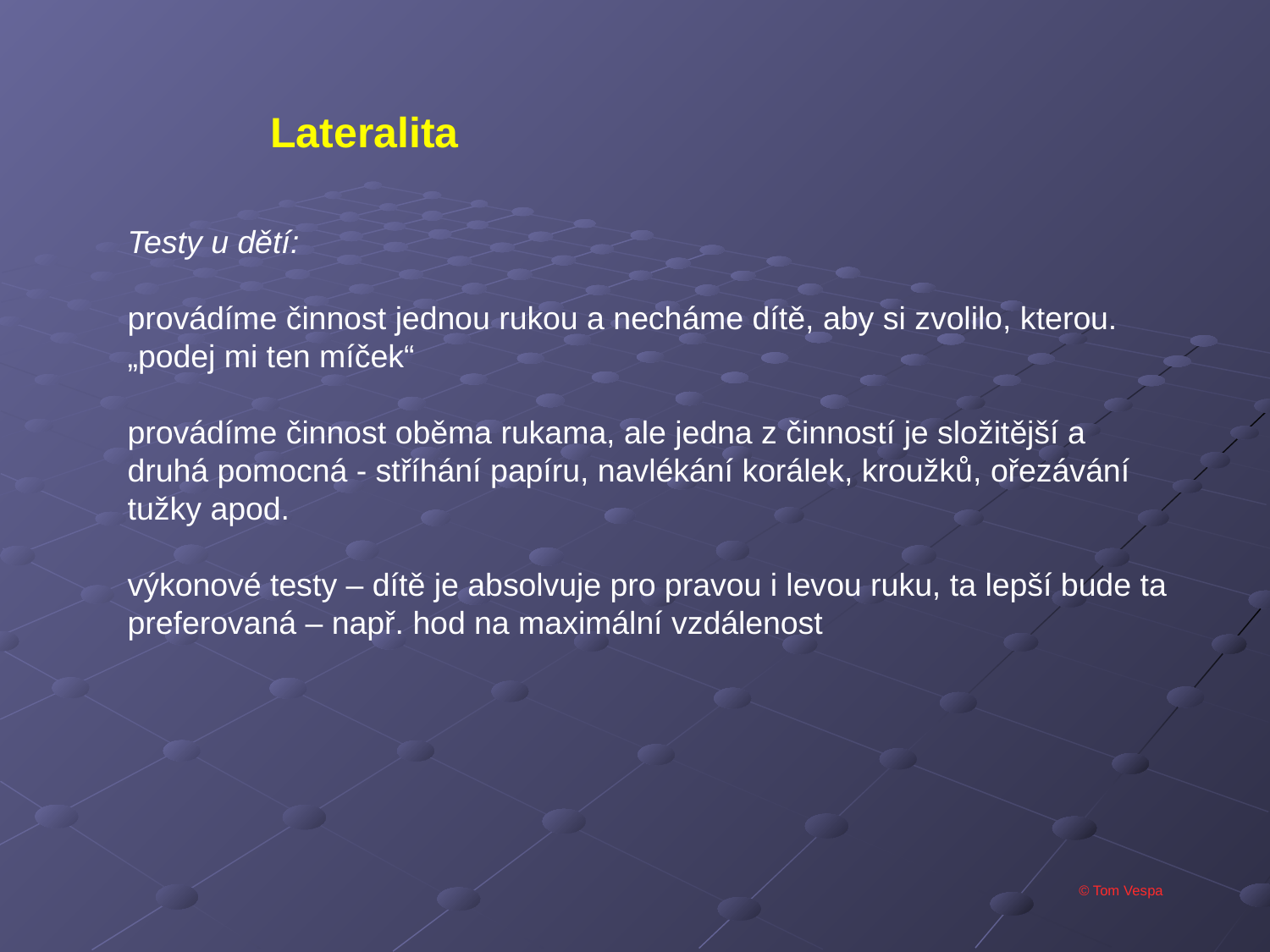

Lateralita
Testy u dětí:

provádíme činnost jednou rukou a necháme dítě, aby si zvolilo, kterou. „podej mi ten míček“

provádíme činnost oběma rukama, ale jedna z činností je složitější a druhá pomocná - stříhání papíru, navlékání korálek, kroužků, ořezávání tužky apod.

výkonové testy – dítě je absolvuje pro pravou i levou ruku, ta lepší bude ta preferovaná – např. hod na maximální vzdálenost

© Tom Vespa